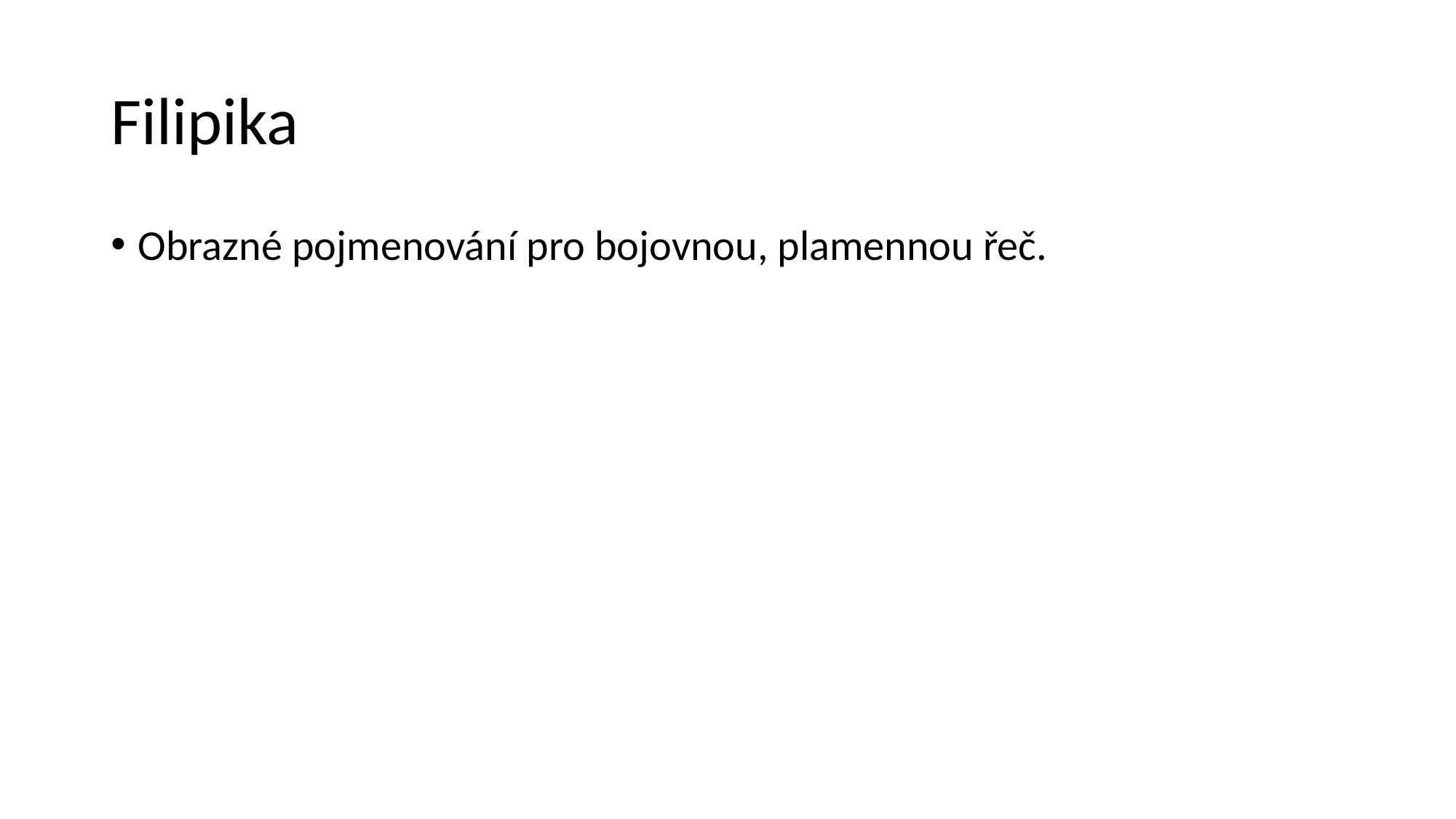

# Filipika
Obrazné pojmenování pro bojovnou, plamennou řeč.